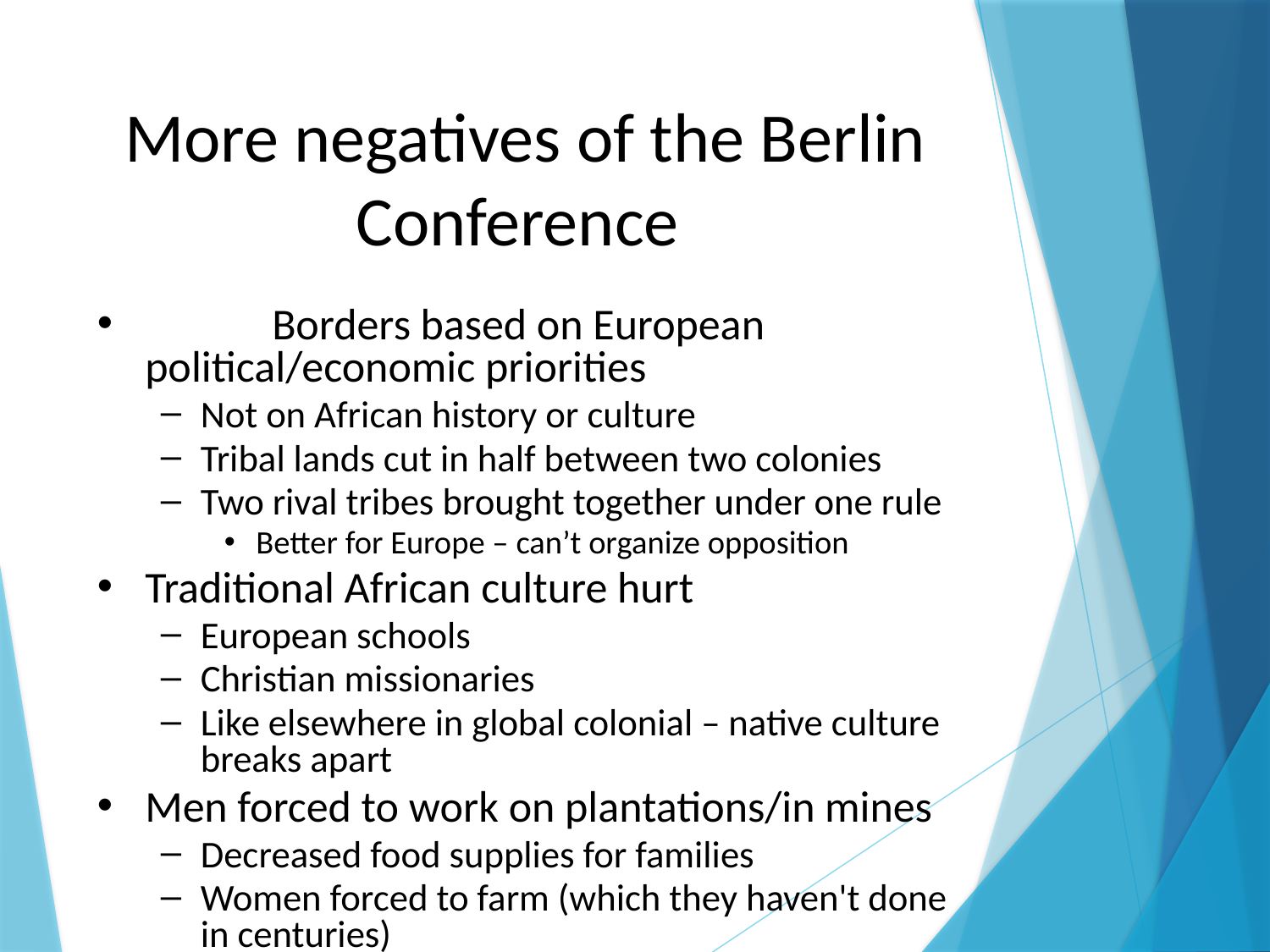

# More negatives of the Berlin Conference
	Borders based on European political/economic priorities
Not on African history or culture
Tribal lands cut in half between two colonies
Two rival tribes brought together under one rule
Better for Europe – can’t organize opposition
Traditional African culture hurt
European schools
Christian missionaries
Like elsewhere in global colonial – native culture breaks apart
Men forced to work on plantations/in mines
Decreased food supplies for families
Women forced to farm (which they haven't done in centuries)